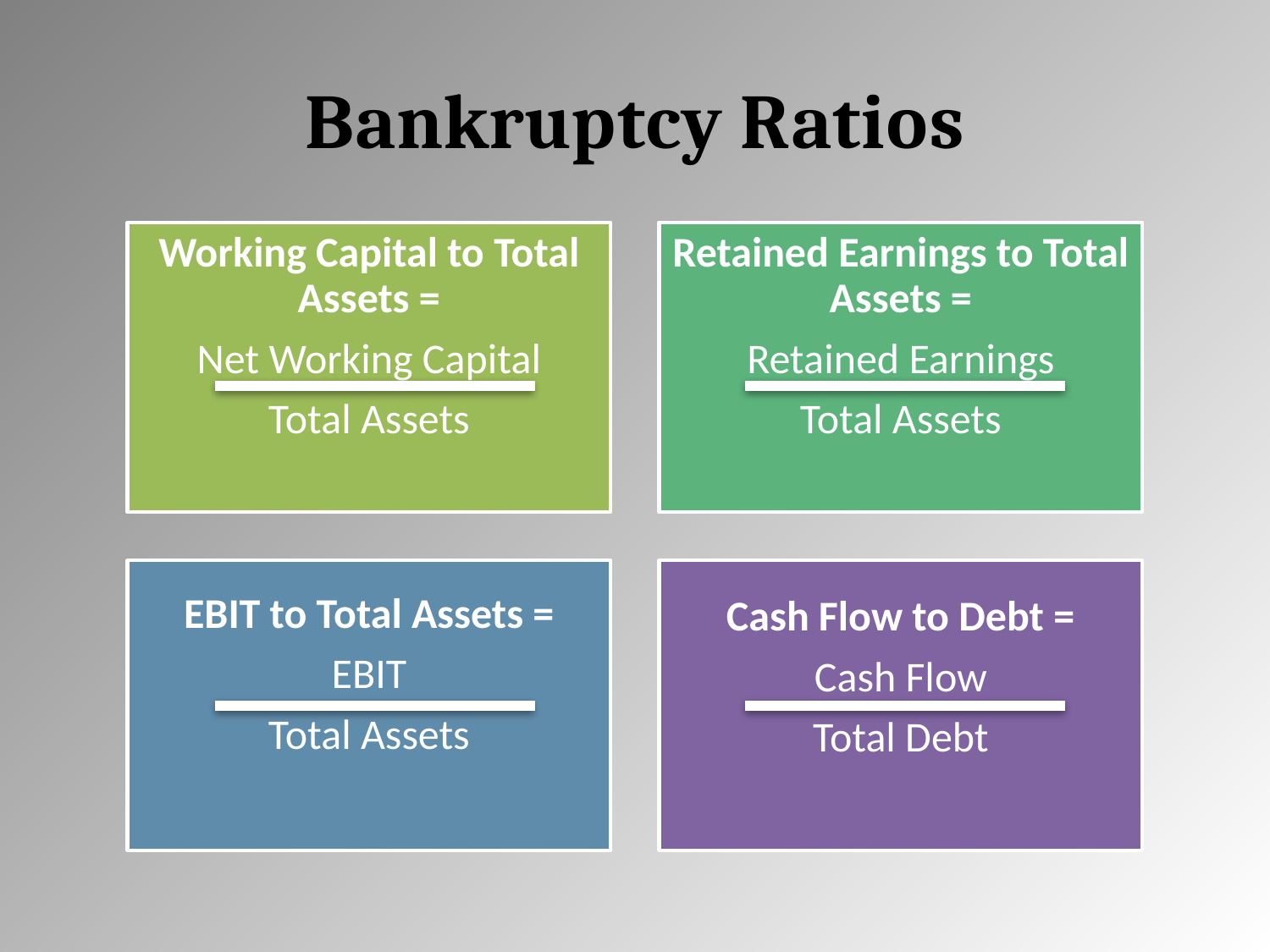

# Bankruptcy Ratios
Working Capital to Total Assets =
Net Working Capital
Total Assets

Retained Earnings to Total Assets =
Retained Earnings
Total Assets

EBIT to Total Assets =
EBIT
Total Assets

Cash Flow to Debt =
Cash Flow
Total Debt